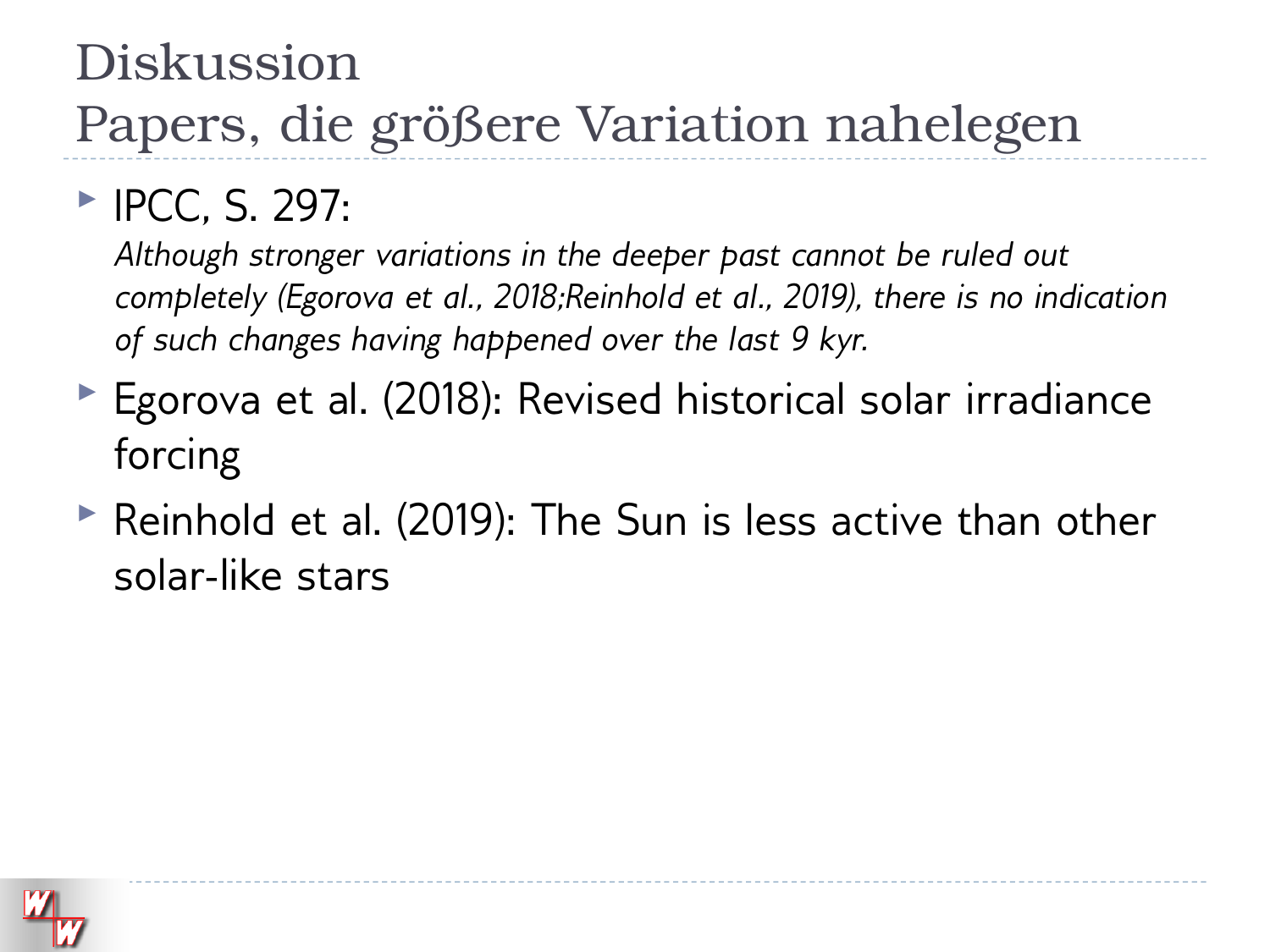

# Diskussion Papers, die größere Variation nahelegen
IPCC, S. 297:
Although stronger variations in the deeper past cannot be ruled out completely (Egorova et al., 2018;Reinhold et al., 2019), there is no indication of such changes having happened over the last 9 kyr.
Egorova et al. (2018): Revised historical solar irradiance forcing
Reinhold et al. (2019): The Sun is less active than other solar-like stars